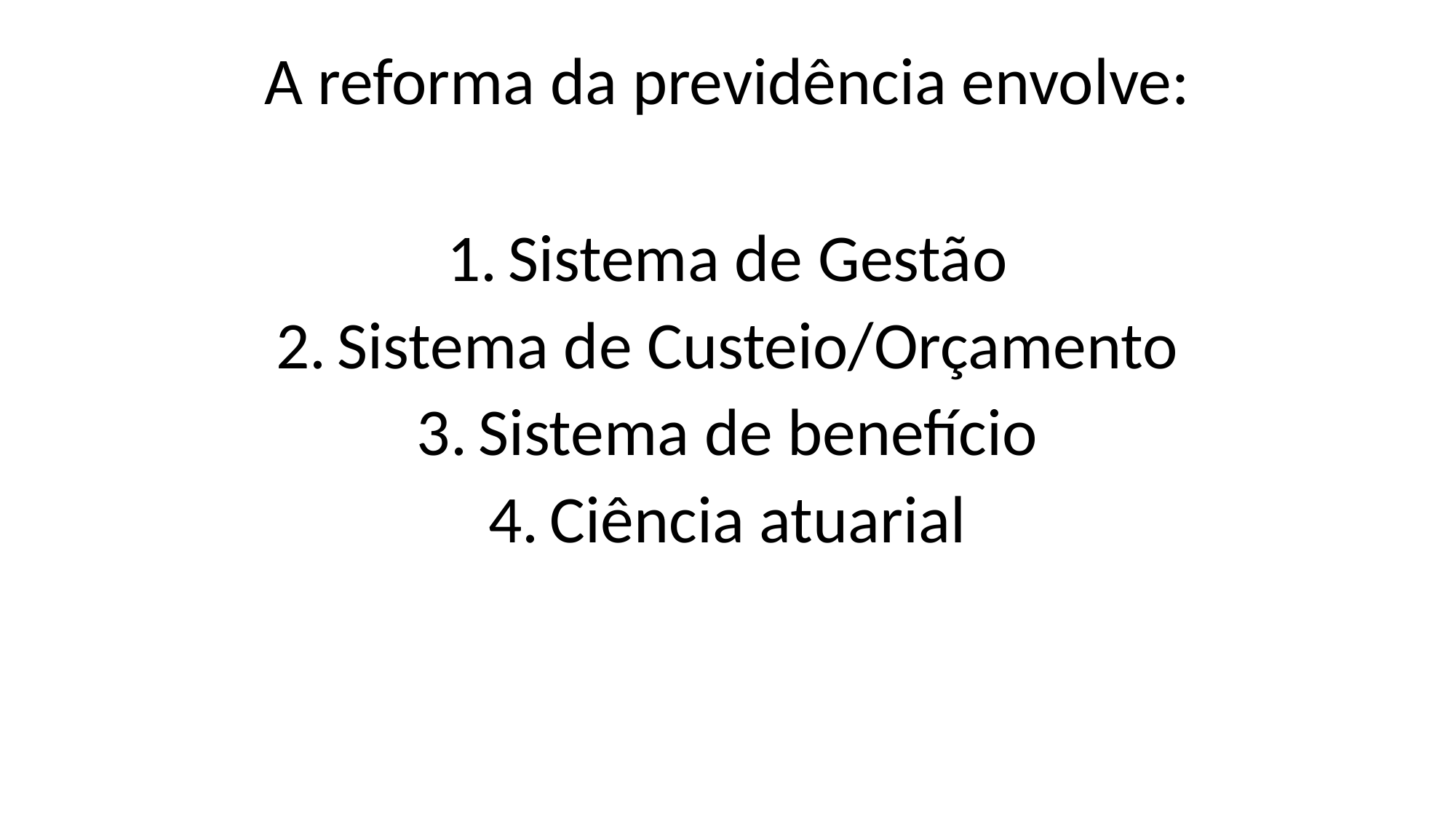

# A reforma da previdência envolve:
Sistema de Gestão
Sistema de Custeio/Orçamento
Sistema de benefício
Ciência atuarial